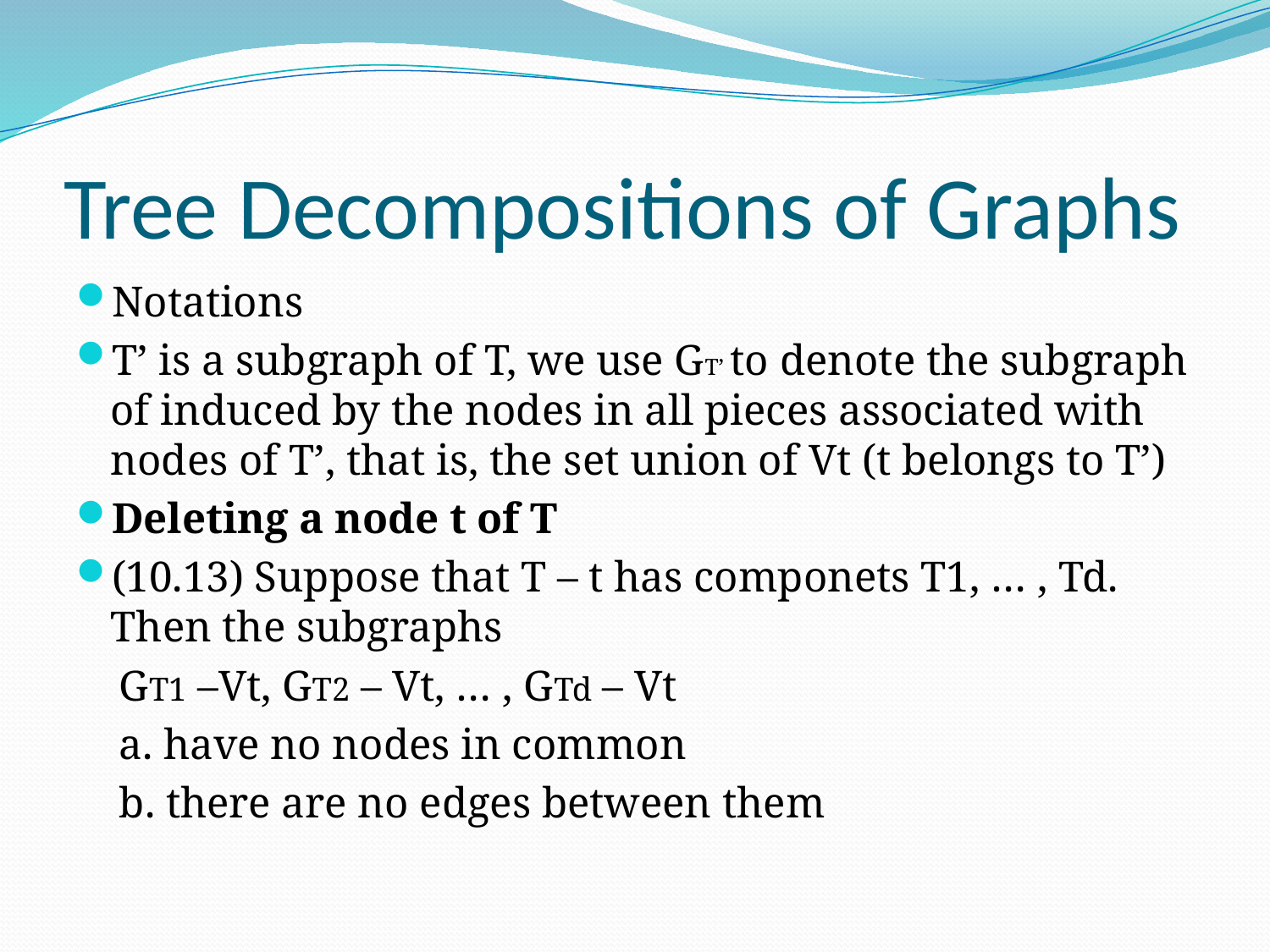

# Tree Decompositions of Graphs
Notations
T’ is a subgraph of T, we use GT’ to denote the subgraph of induced by the nodes in all pieces associated with nodes of T’, that is, the set union of Vt (t belongs to T’)
Deleting a node t of T
(10.13) Suppose that T – t has componets T1, … , Td. Then the subgraphs
    GT1 –Vt, GT2 – Vt, … , GTd – Vt
    a. have no nodes in common
    b. there are no edges between them